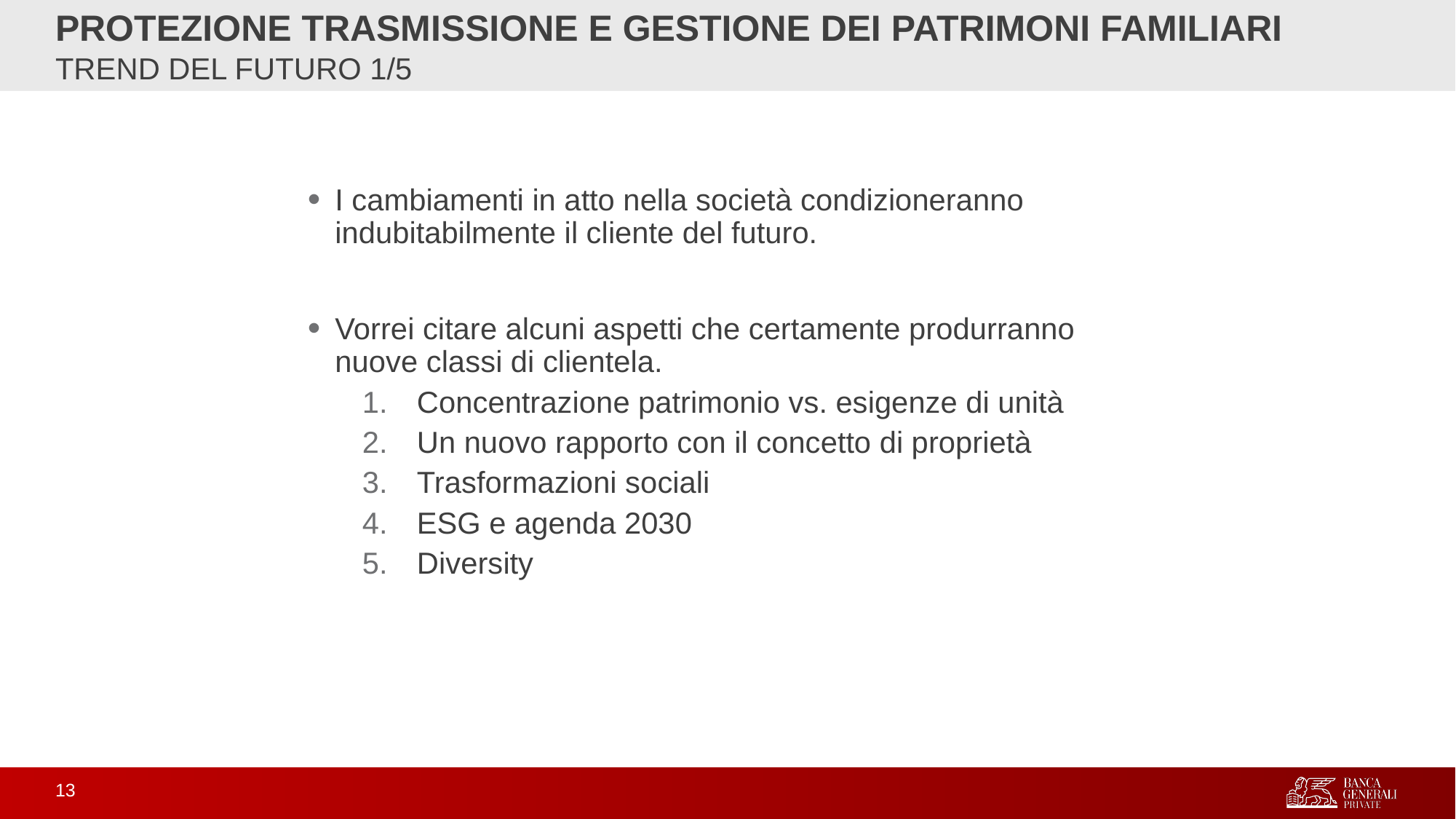

# PROTEZIONE TRASMISSIONE E GESTIONE DEI PATRIMONI FAMILIARI
TREND DEL FUTURO 1/5
I cambiamenti in atto nella società condizioneranno indubitabilmente il cliente del futuro.

Vorrei citare alcuni aspetti che certamente produrranno nuove classi di clientela.
Concentrazione patrimonio vs. esigenze di unità
Un nuovo rapporto con il concetto di proprietà
Trasformazioni sociali
ESG e agenda 2030
Diversity

13